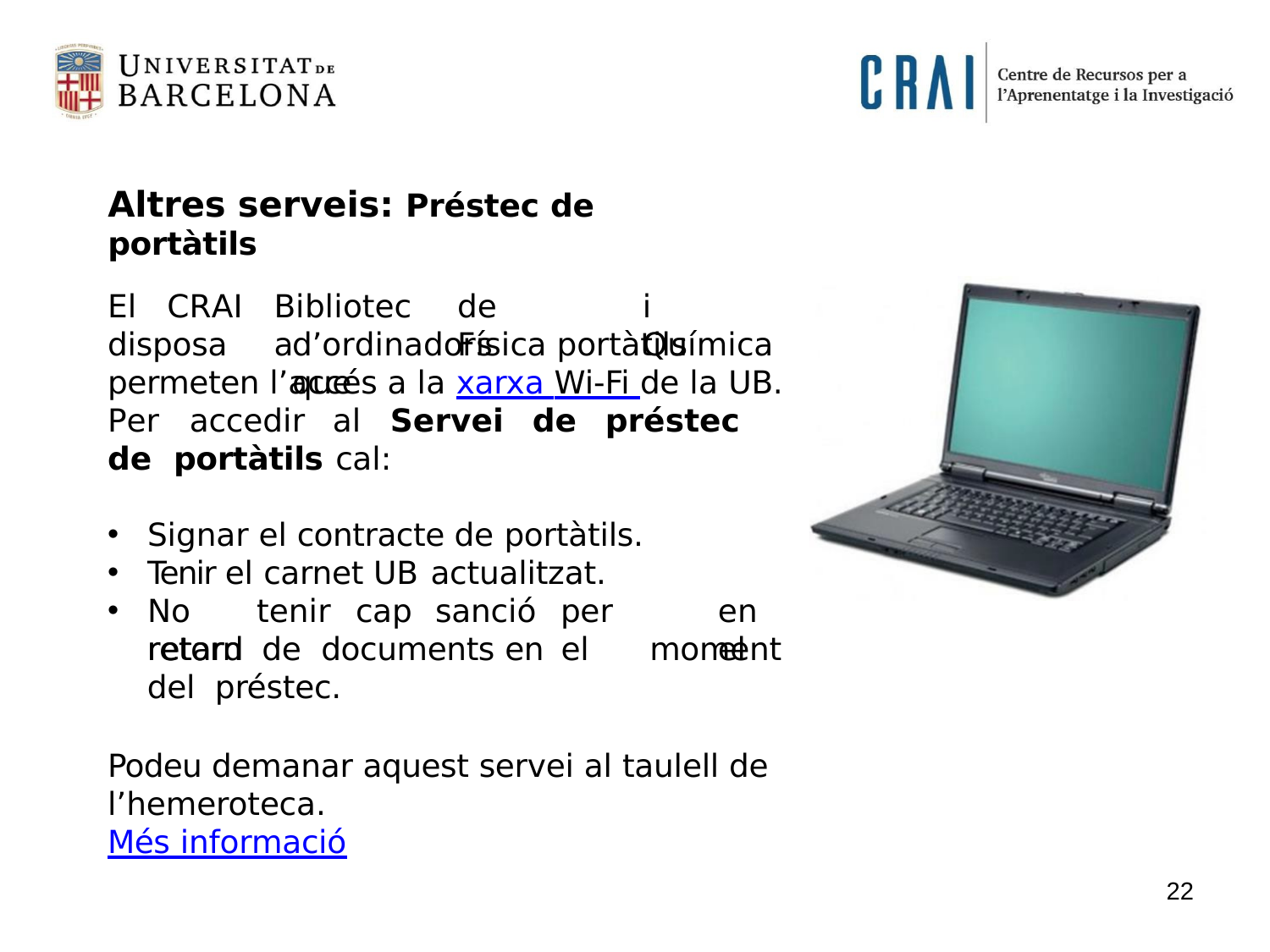

# Altres serveis: Préstec de portàtils

El	CRAI
disposa
Biblioteca
de	Física
i	Química
d’ordinadors	portàtils	que
permeten l’accés a la xarxa Wi-Fi de la UB.  Per	accedir	al	Servei	de	préstec	de  portàtils cal:
Signar el contracte de portàtils.
Tenir el carnet UB actualitzat.
No	tenir	cap	sanció	per	retard
en	el
retorn  de  documents en el	moment del  préstec.

Podeu demanar aquest servei al taulell de  l’hemeroteca.
Més informació
22